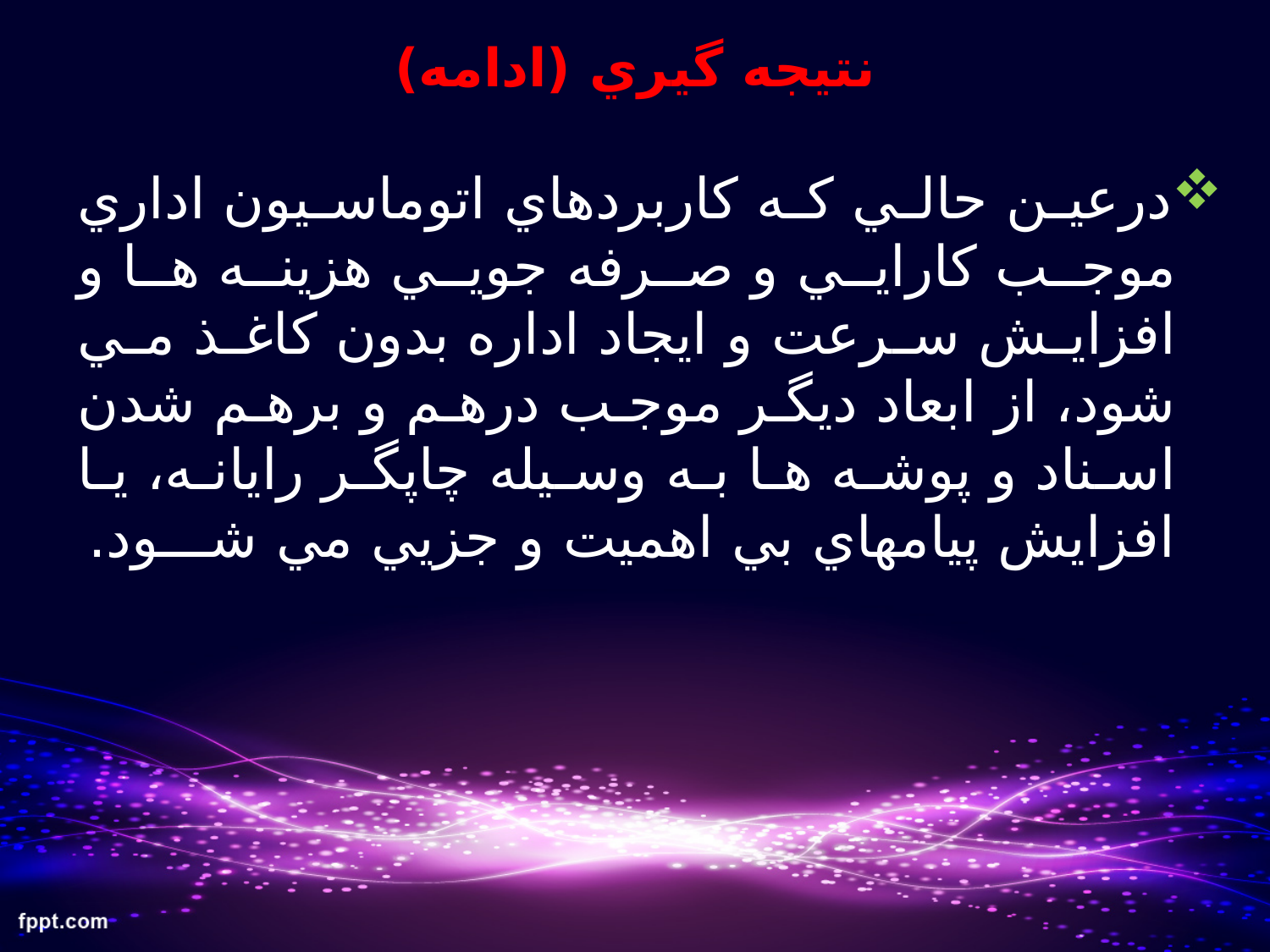

# نتيجه گيري (ادامه)
درعين حالي كه كاربردهاي اتوماسيون اداري موجب كارايي و صرفه جويي هزينه ها و افزايش سرعت و ايجاد اداره بدون كاغذ مي شود، از ابعاد ديگر موجب درهم و برهم شدن اسناد و پوشه ها به وسيله چاپگر رايانه، يا افزايش پيامهاي بي اهميت و جزيي مي شـــود.